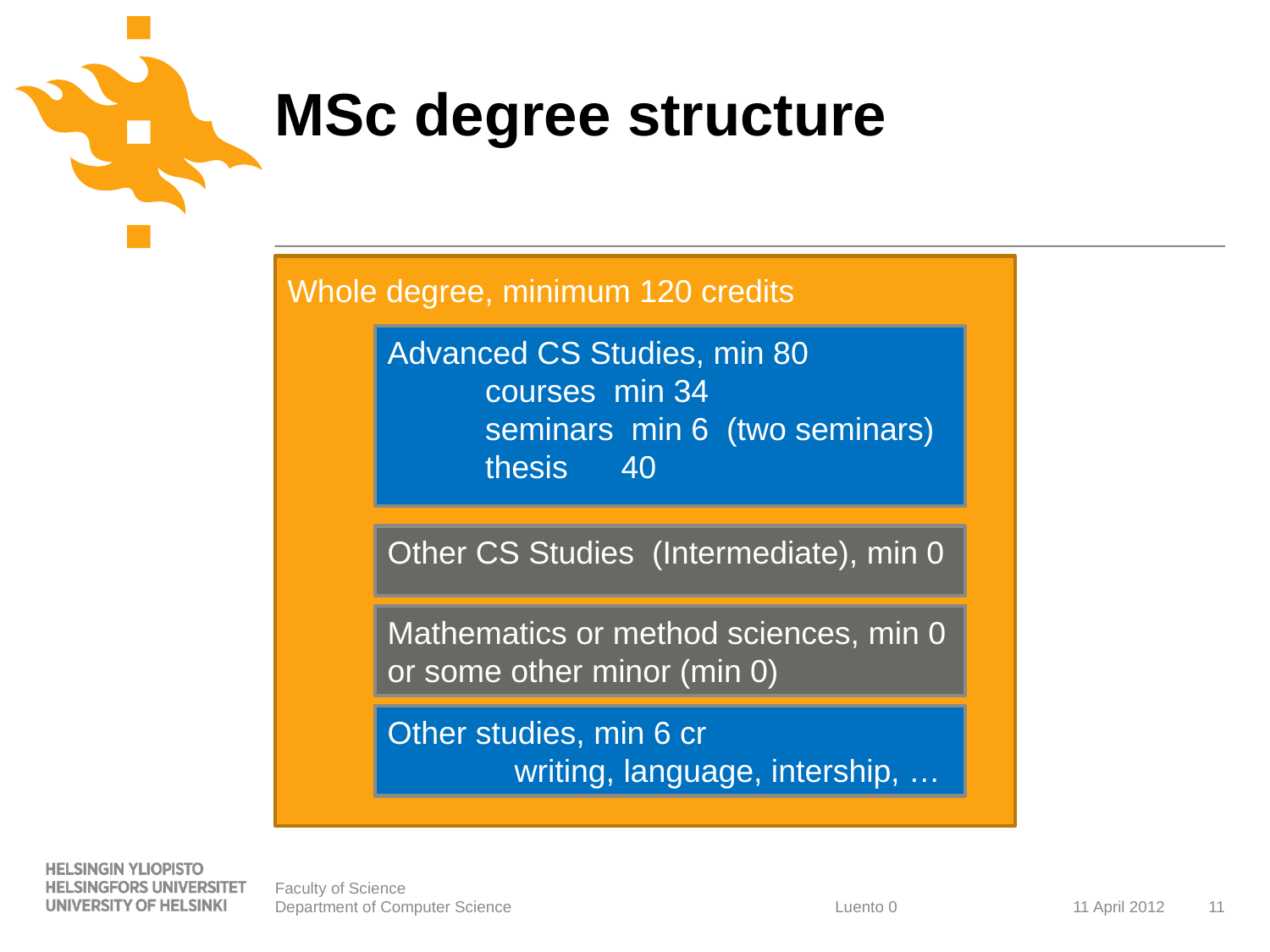

# MSc degree structure
Whole degree, minimum 120 credits
Advanced CS Studies, min 80
           courses  min 34
           seminars  min 6  (two seminars)
           thesis      40
Other CS Studies  (Intermediate), min 0

Mathematics or method sciences, min 0
or some other minor (min 0)

Other studies, min 6 cr
	writing, language, intership, …

Faculty of Science
Department of Computer Science
11 April 2012
11